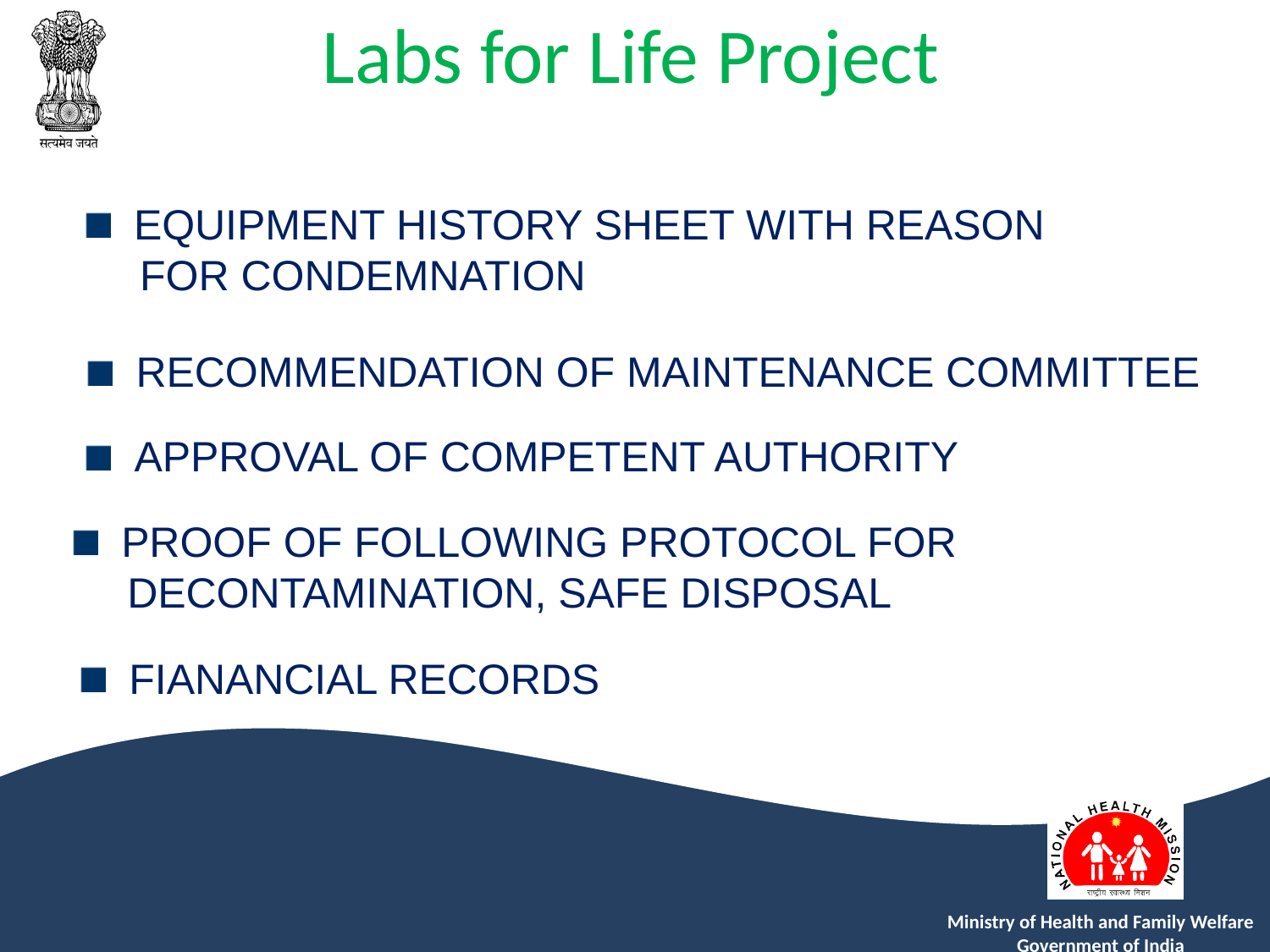

EQUIPMENT HISTORY SHEET WITH REASON
     FOR CONDEMNATION
  RECOMMENDATION OF MAINTENANCE COMMITTEE
  APPROVAL OF COMPETENT AUTHORITY
  PROOF OF FOLLOWING PROTOCOL FOR
     DECONTAMINATION, SAFE DISPOSAL
  FIANANCIAL RECORDS